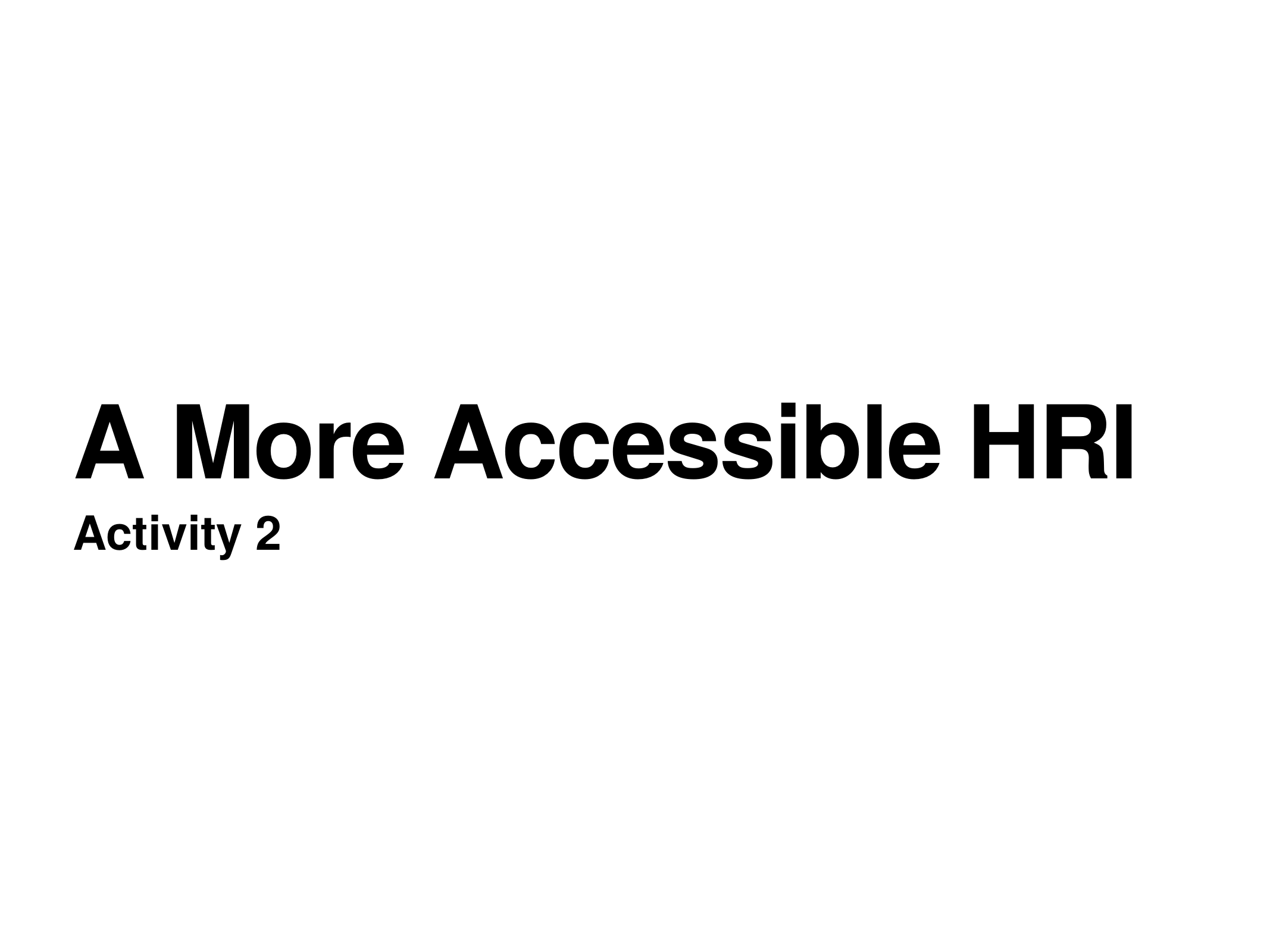

# A More Accessible HRI
Activity 2